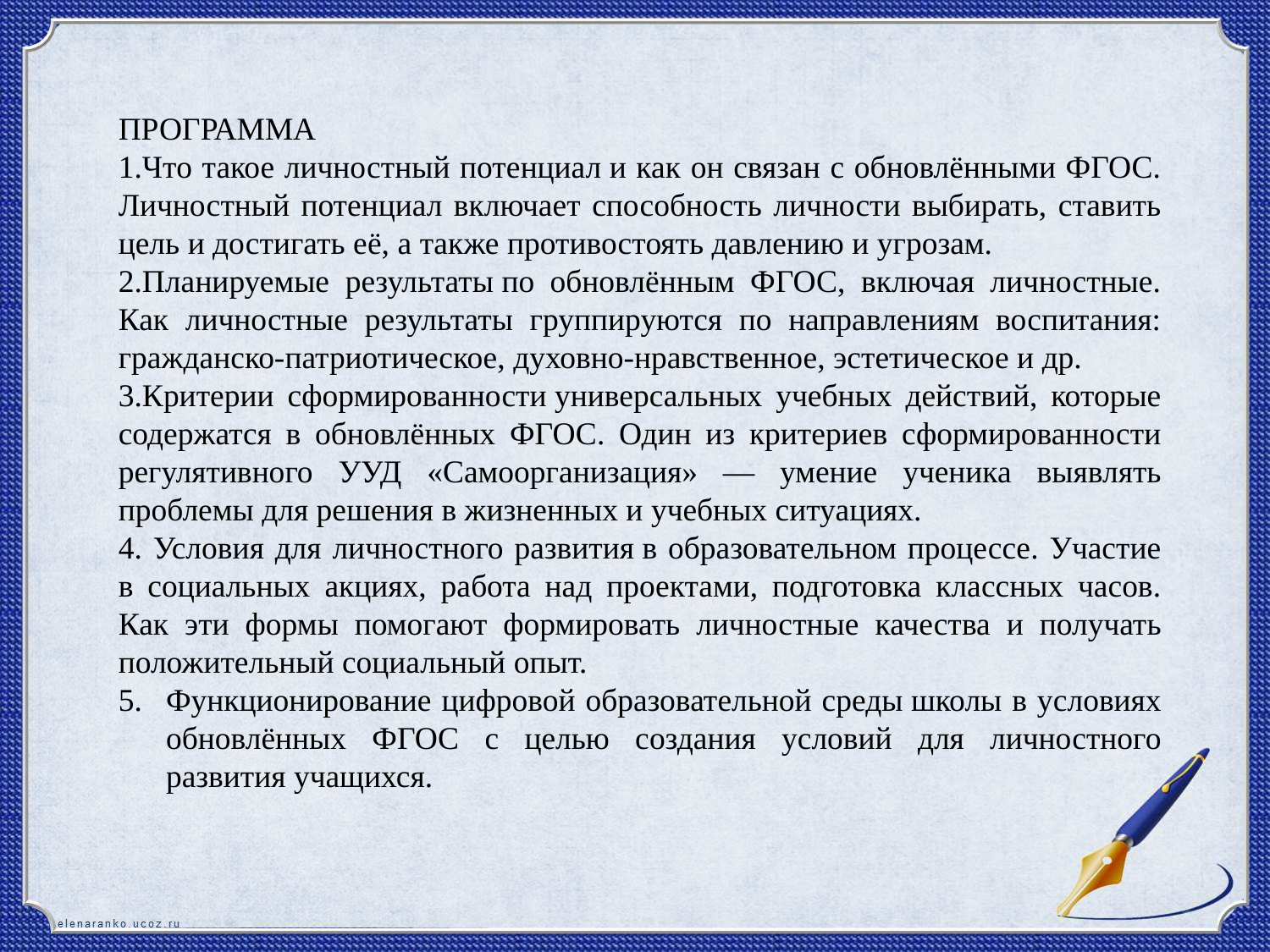

ПРОГРАММА
1.Что такое личностный потенциал и как он связан с обновлёнными ФГОС. Личностный потенциал включает способность личности выбирать, ставить цель и достигать её, а также противостоять давлению и угрозам.
2.Планируемые результаты по обновлённым ФГОС, включая личностные. Как личностные результаты группируются по направлениям воспитания: гражданско-патриотическое, духовно-нравственное, эстетическое и др.
3.Критерии сформированности универсальных учебных действий, которые содержатся в обновлённых ФГОС. Один из критериев сформированности регулятивного УУД «Самоорганизация» — умение ученика выявлять проблемы для решения в жизненных и учебных ситуациях.
4. Условия для личностного развития в образовательном процессе. Участие в социальных акциях, работа над проектами, подготовка классных часов. Как эти формы помогают формировать личностные качества и получать положительный социальный опыт.
Функционирование цифровой образовательной среды школы в условиях обновлённых ФГОС с целью создания условий для личностного развития учащихся.